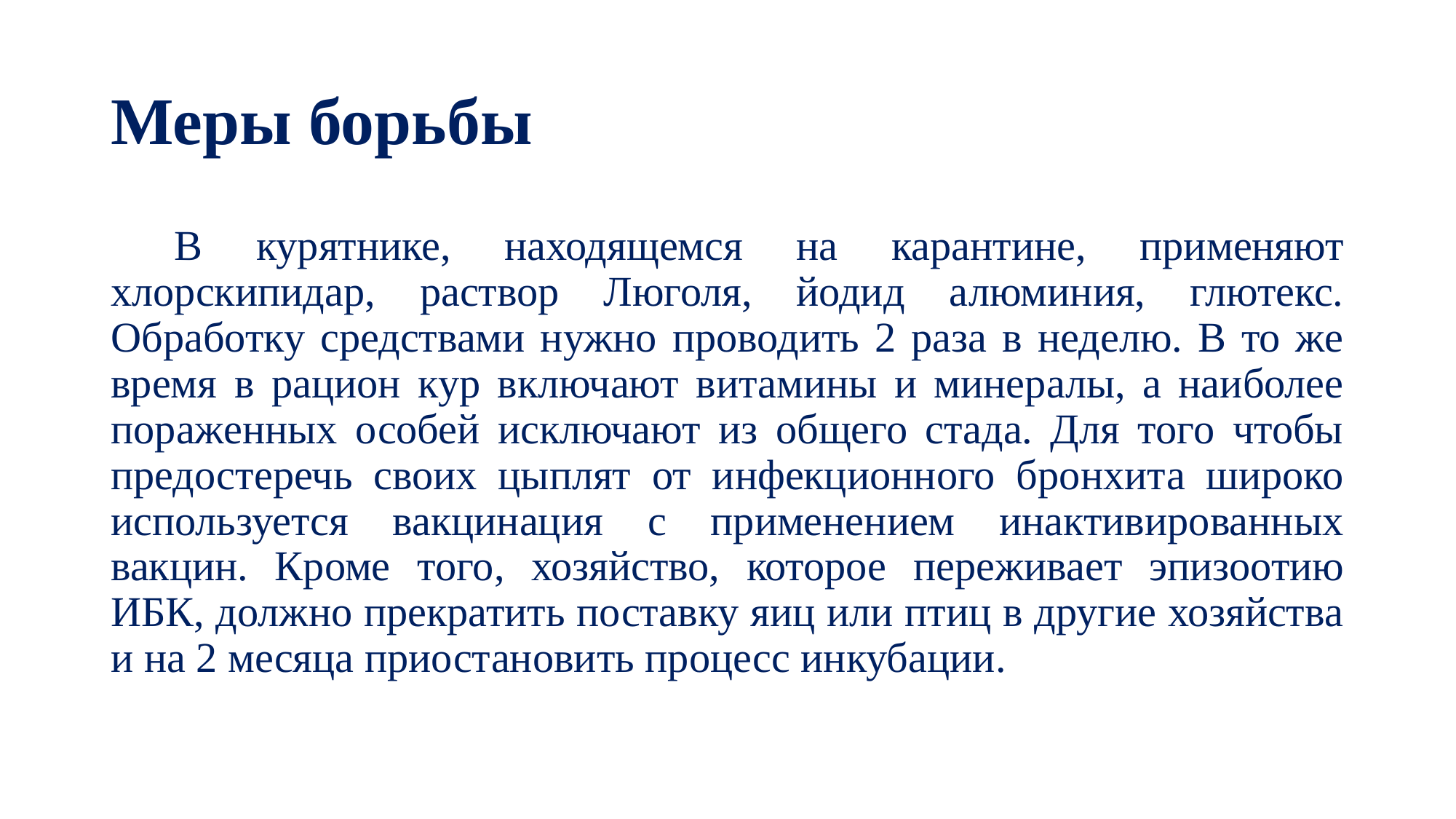

# Меры борьбы
В курятнике, находящемся на карантине, применяют хлорскипидар, раствор Люголя, йодид алюминия, глютекс. Обработку средствами нужно проводить 2 раза в неделю. В то же время в рацион кур включают витамины и минералы, а наиболее пораженных особей исключают из общего стада. Для того чтобы предостеречь своих цыплят от инфекционного бронхита широко используется вакцинация с применением инактивированных вакцин. Кроме того, хозяйство, которое переживает эпизоотию ИБК, должно прекратить поставку яиц или птиц в другие хозяйства и на 2 месяца приостановить процесс инкубации.